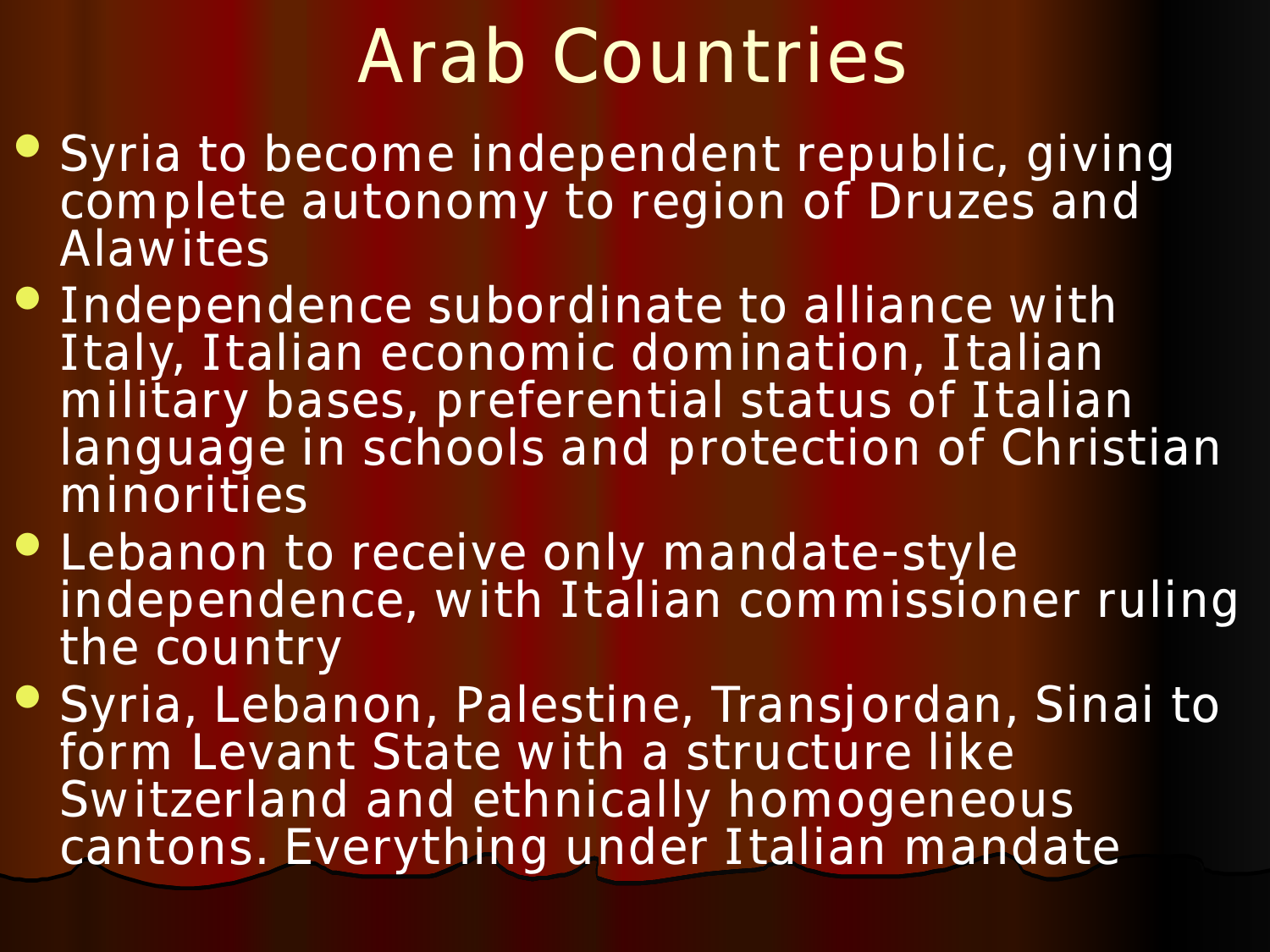

# Arab Countries
Syria to become independent republic, giving complete autonomy to region of Druzes and Alawites
Independence subordinate to alliance with Italy, Italian economic domination, Italian military bases, preferential status of Italian language in schools and protection of Christian minorities
Lebanon to receive only mandate-style independence, with Italian commissioner ruling the country
Syria, Lebanon, Palestine, Transjordan, Sinai to form Levant State with a structure like Switzerland and ethnically homogeneous cantons. Everything under Italian mandate